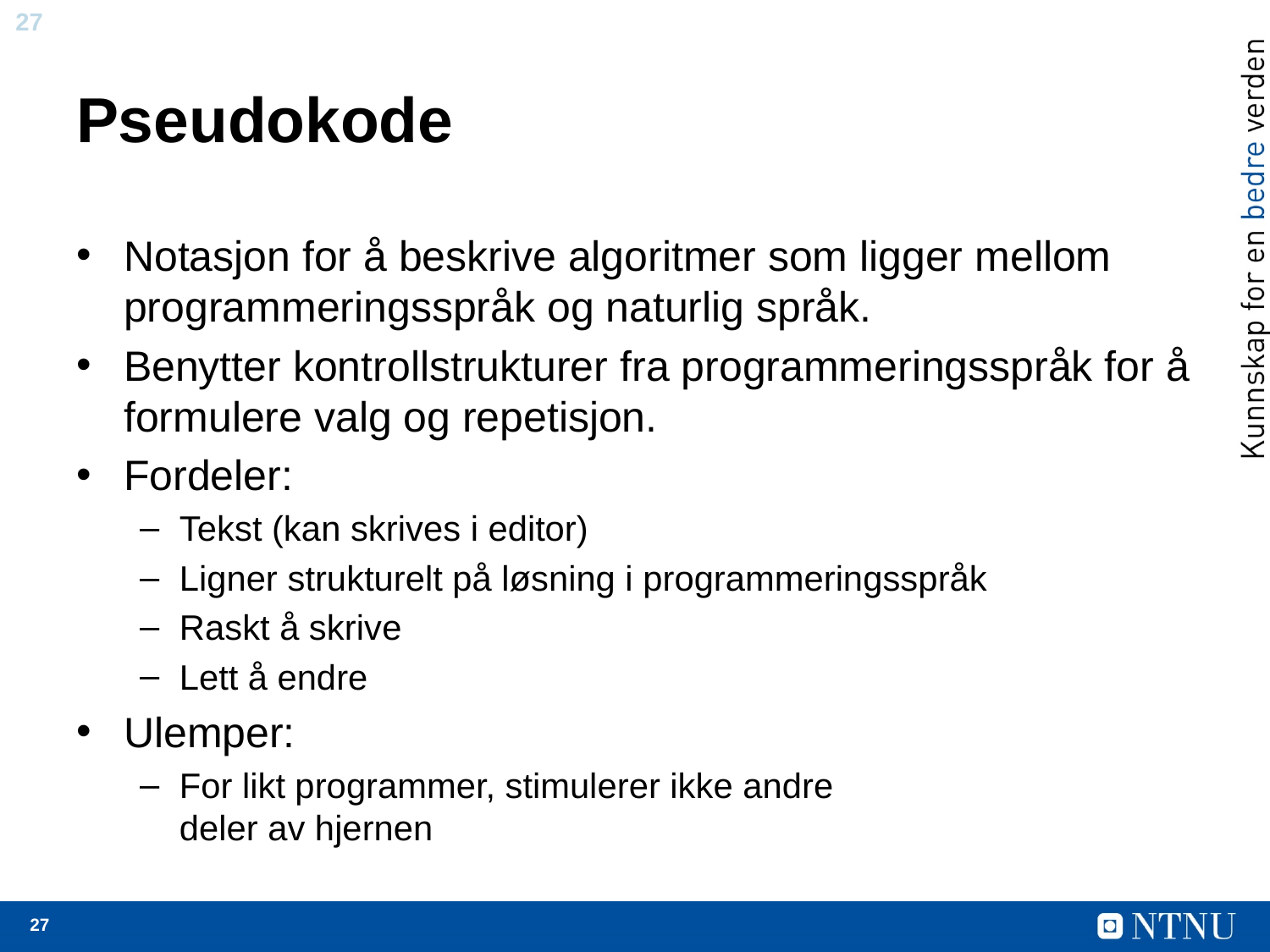

# Pseudokode
Notasjon for å beskrive algoritmer som ligger mellom programmeringsspråk og naturlig språk.
Benytter kontrollstrukturer fra programmeringsspråk for å formulere valg og repetisjon.
Fordeler:
Tekst (kan skrives i editor)
Ligner strukturelt på løsning i programmeringsspråk
Raskt å skrive
Lett å endre
Ulemper:
For likt programmer, stimulerer ikke andre
deler av hjernen